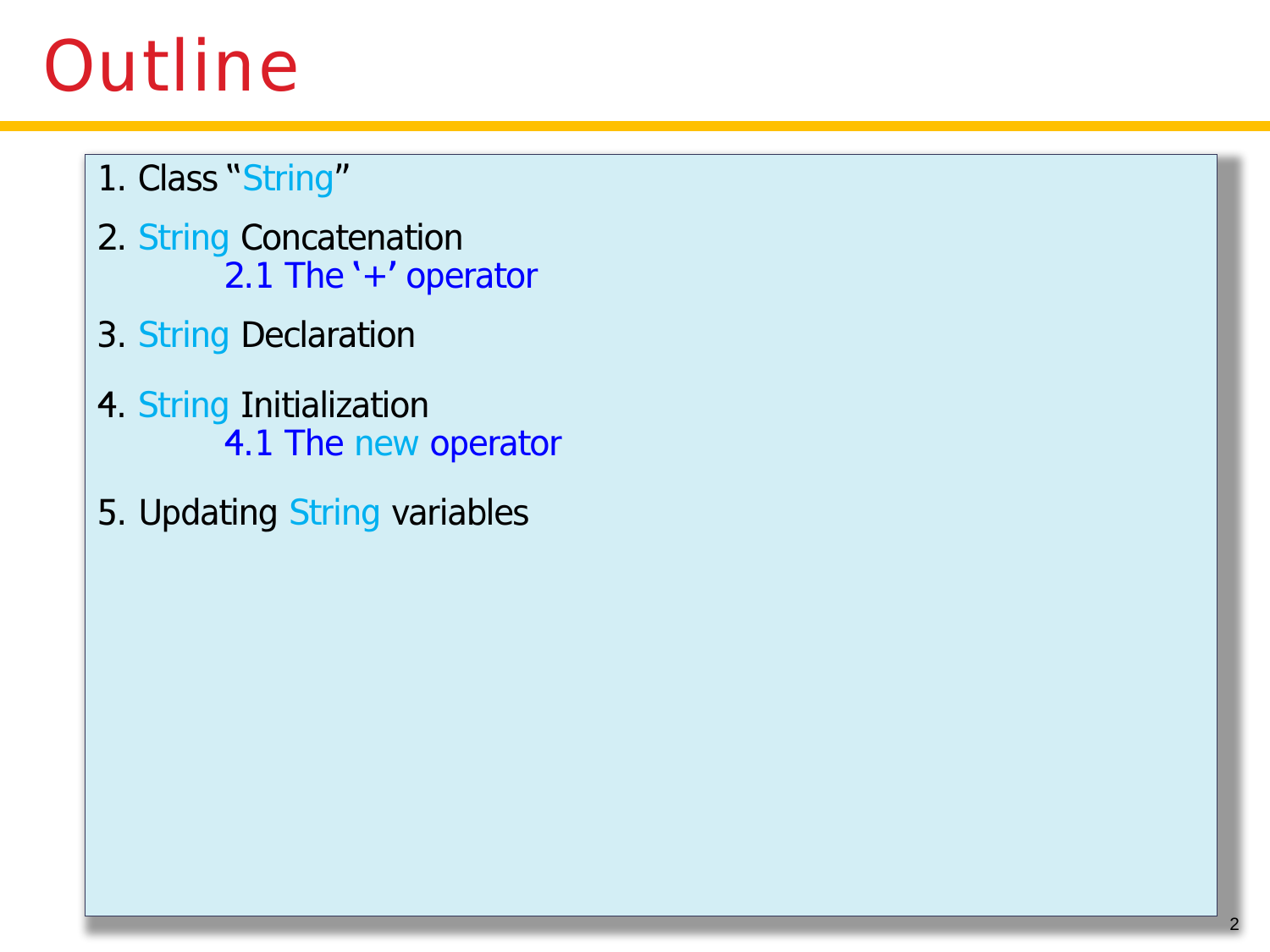

# Outline
1. Class “String”
2. String Concatenation
	2.1 The ‘+’ operator
3. String Declaration
4. String Initialization
	4.1 The new operator
5. Updating String variables
2